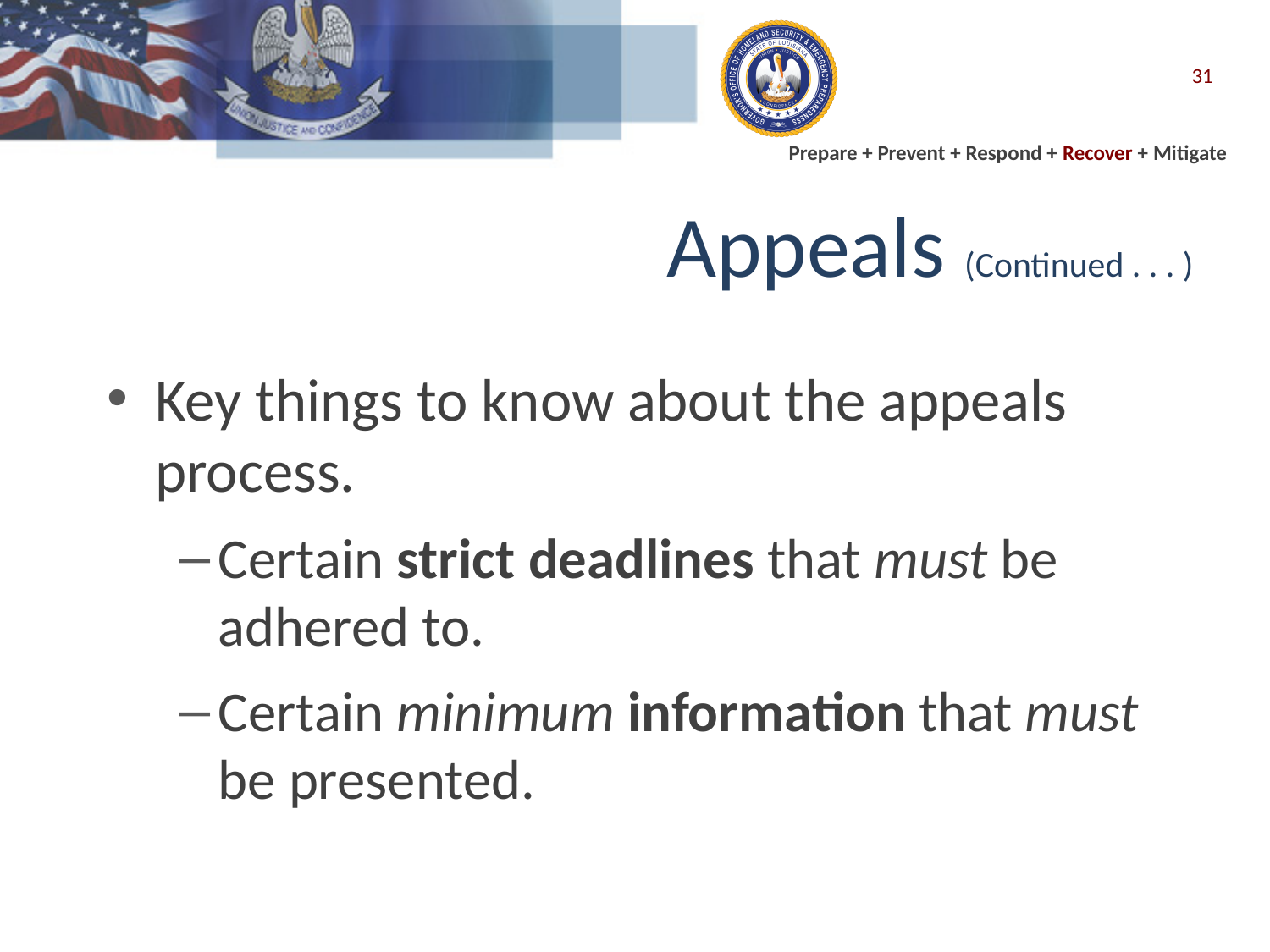

31
# Appeals (Continued . . . )
Key things to know about the appeals process.
Certain strict deadlines that must be adhered to.
Certain minimum information that must be presented.